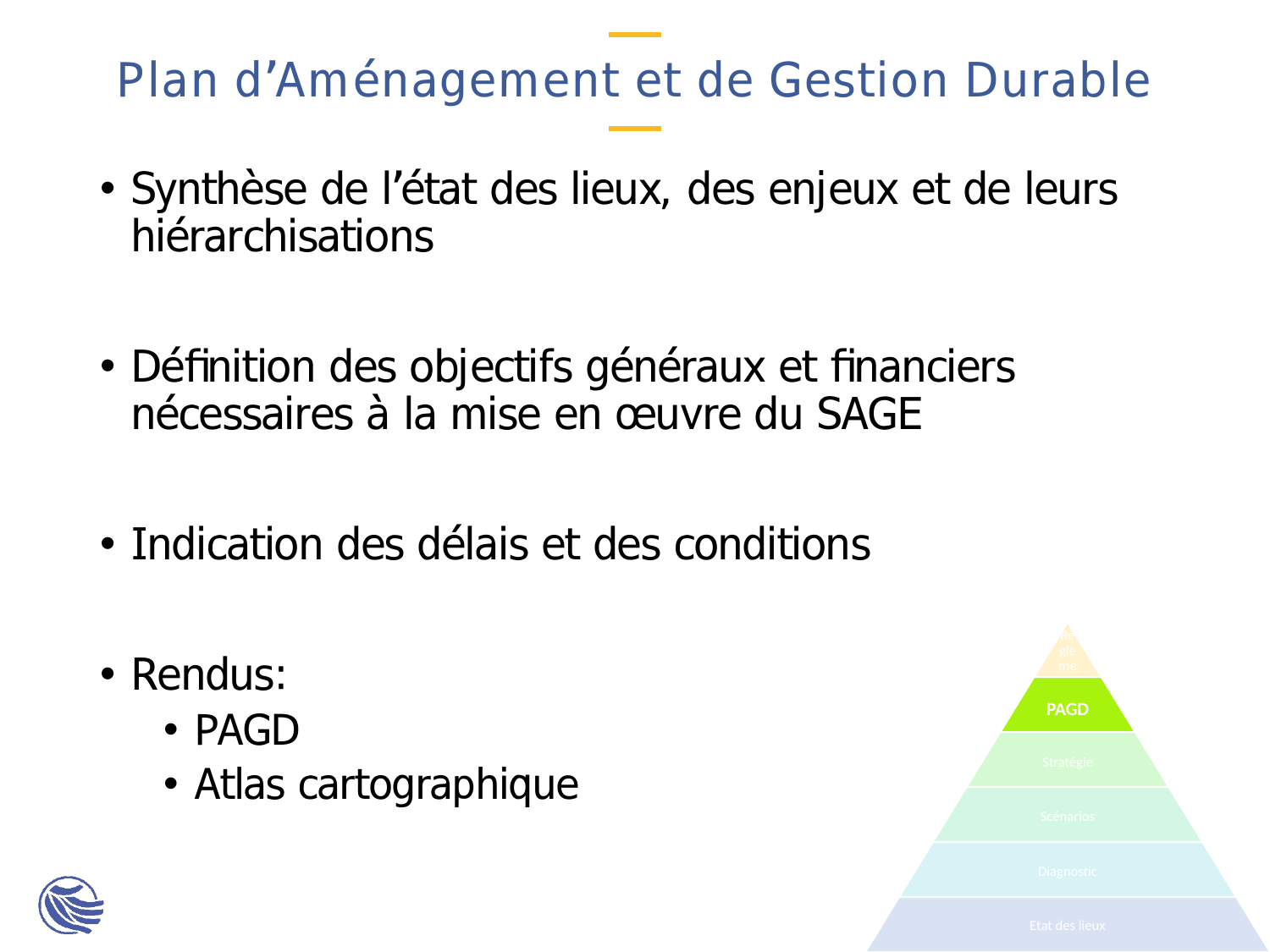

# Plan d’Aménagement et de Gestion Durable
Synthèse de l’état des lieux, des enjeux et de leurs hiérarchisations

Définition des objectifs généraux et financiers nécessaires à la mise en œuvre du SAGE

Indication des délais et des conditions

Rendus:
PAGD
Atlas cartographique
Règlement
PAGD
Stratégie
Scénarios
Diagnostic
Etat des lieux